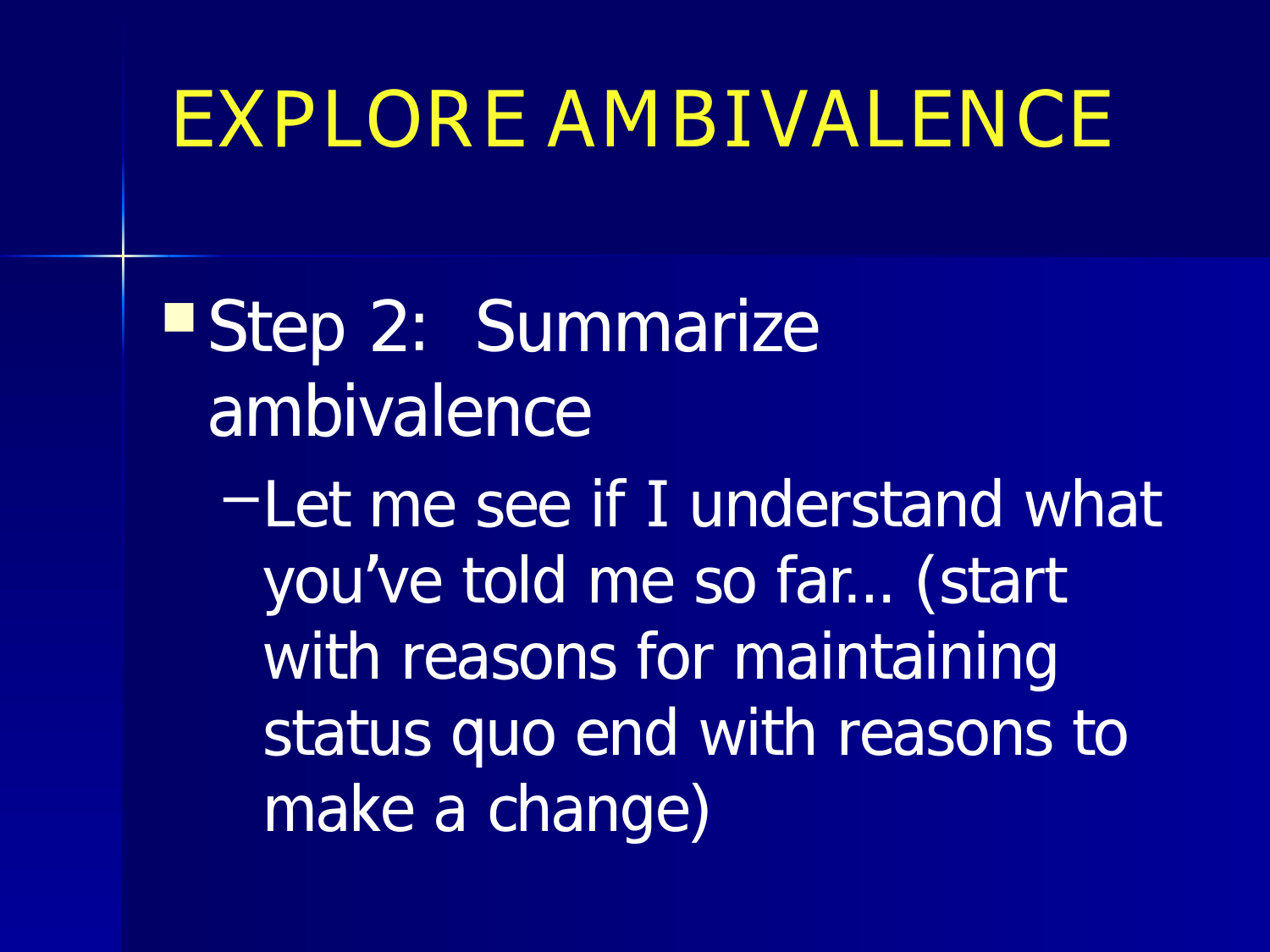

#
EXPLORE AMBIVALENCE
Step 2:  Summarize ambivalence
Let me see if I understand what you’ve told me so far… (start with reasons for maintaining status quo end with reasons to make a change)